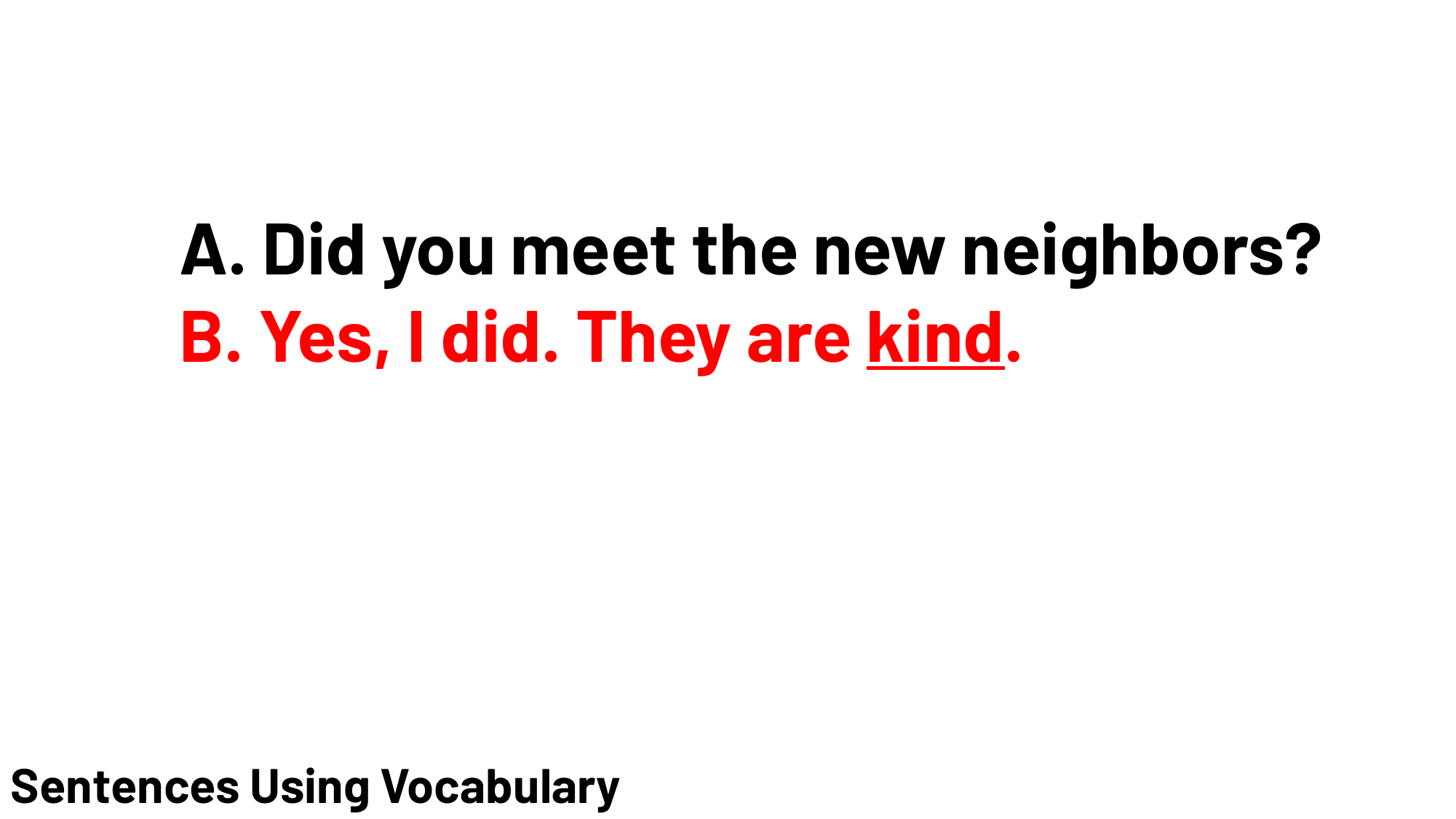

# A. Did you meet the new neighbors? B. Yes, I did. They are kind.
Sentences Using Vocabulary